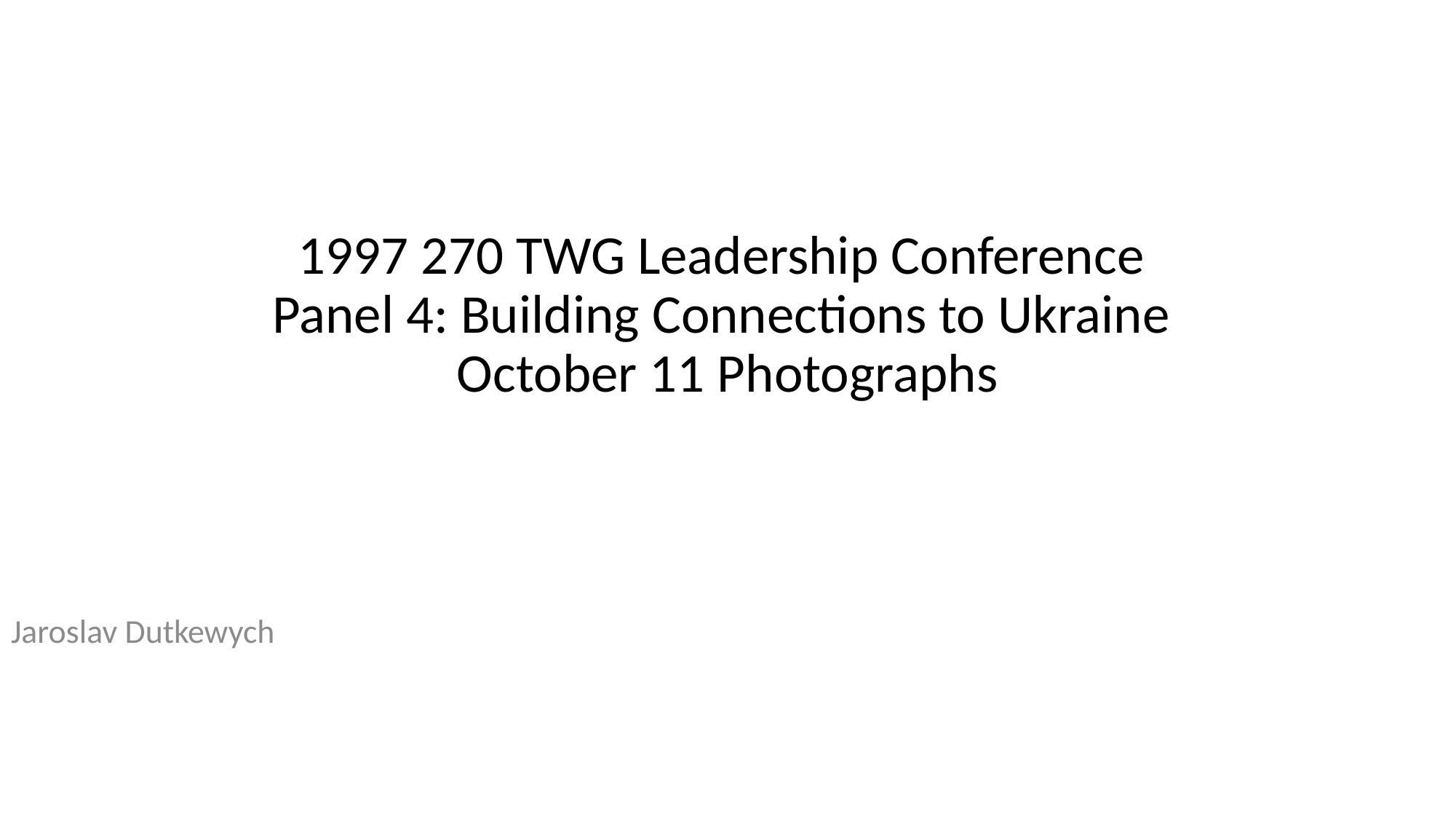

# 1997 270 TWG Leadership Conference Panel 4: Building Connections to Ukraine October 11 Photographs
Jaroslav Dutkewych